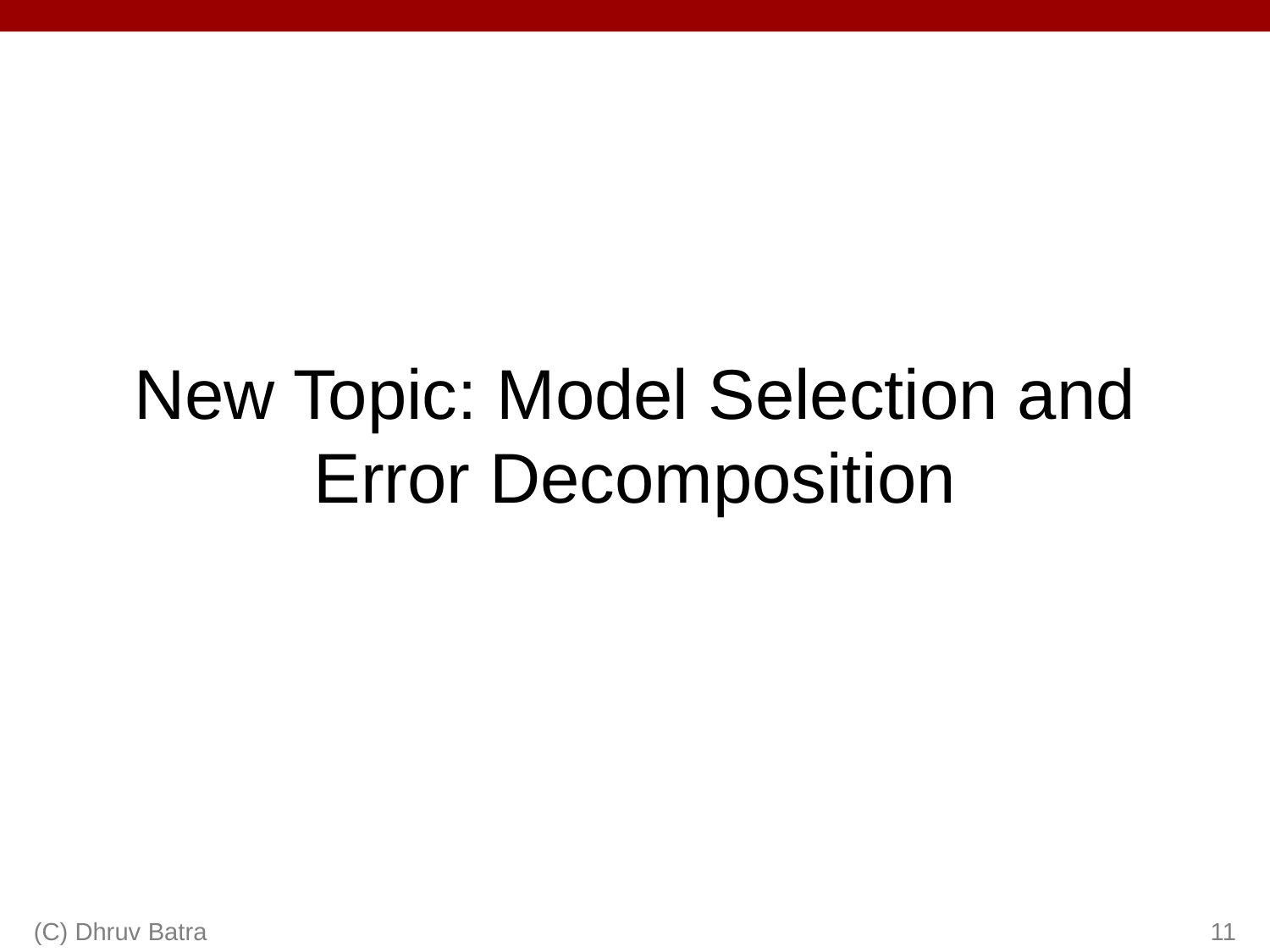

#

New Topic: Model Selection and Error Decomposition
(C) Dhruv Batra
11